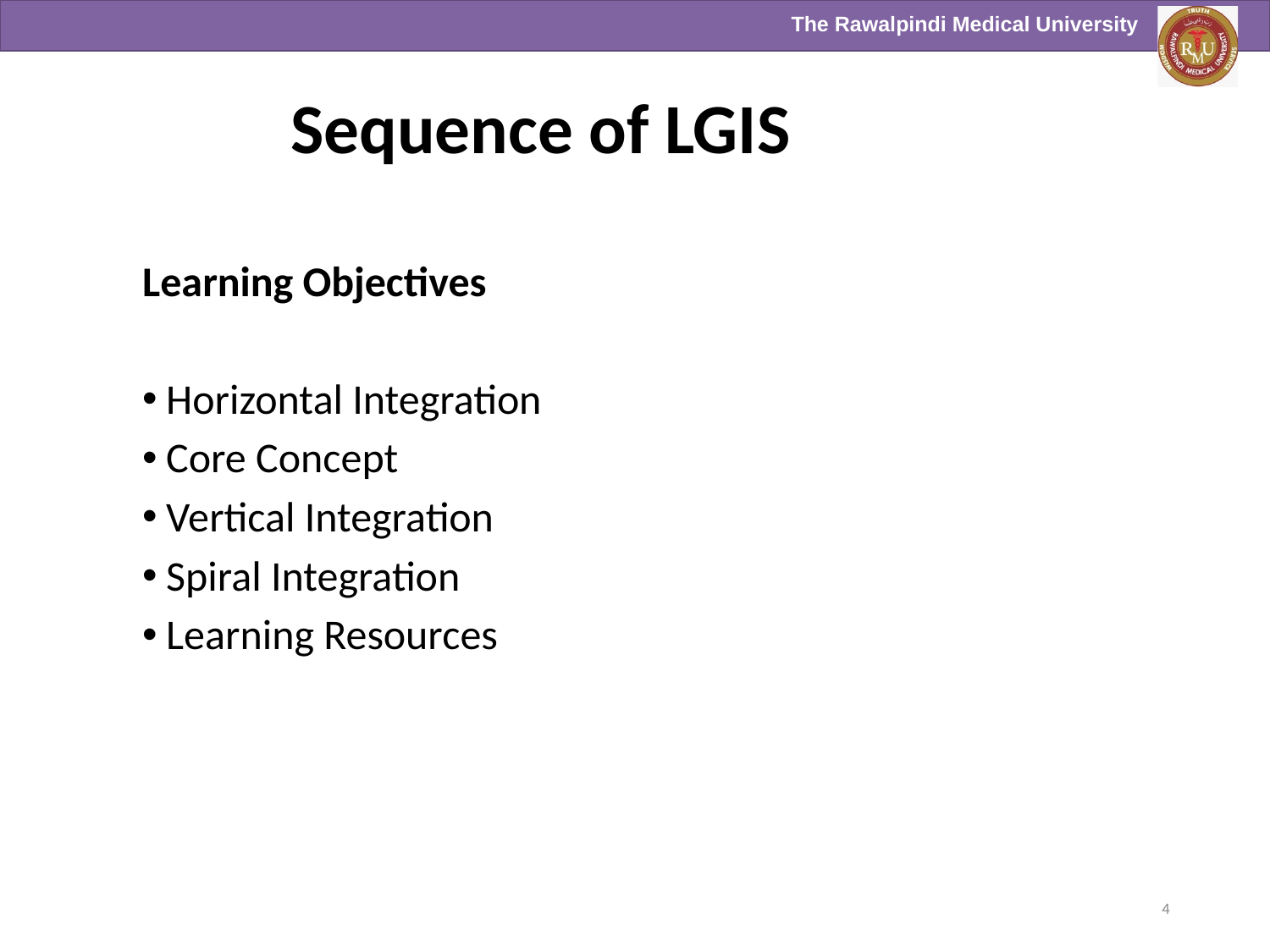

# Sequence of LGIS
Learning Objectives

Horizontal Integration
Core Concept
Vertical Integration
Spiral Integration
Learning Resources
4